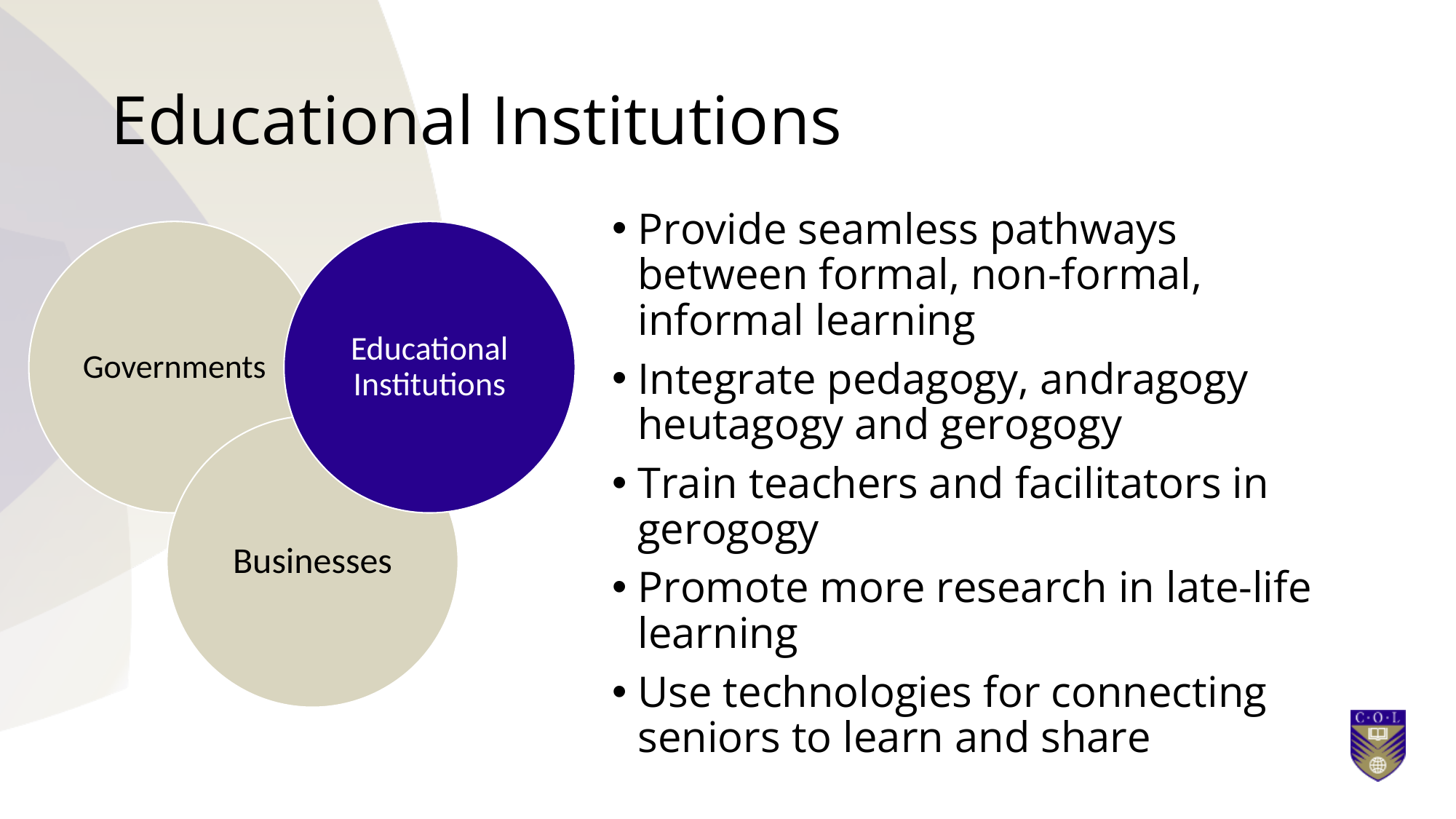

# Educational Institutions
Provide seamless pathways between formal, non-formal, informal learning
Integrate pedagogy, andragogy heutagogy and gerogogy
Train teachers and facilitators in gerogogy
Promote more research in late-life learning
Use technologies for connecting seniors to learn and share
Governments
Businesses
Educational Institutions